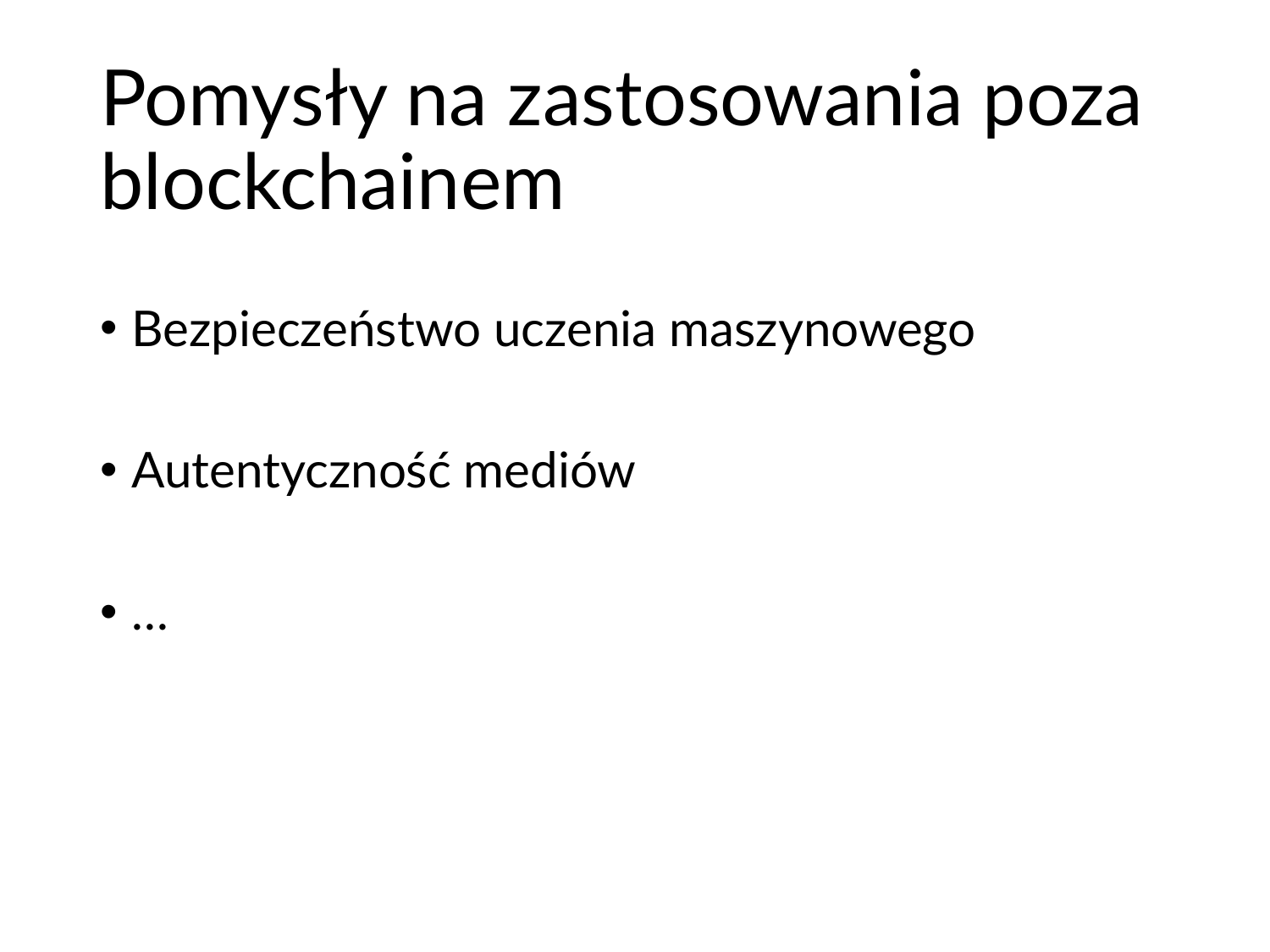

# Pomysły na zastosowania poza blockchainem
Bezpieczeństwo uczenia maszynowego

Autentyczność mediów

…